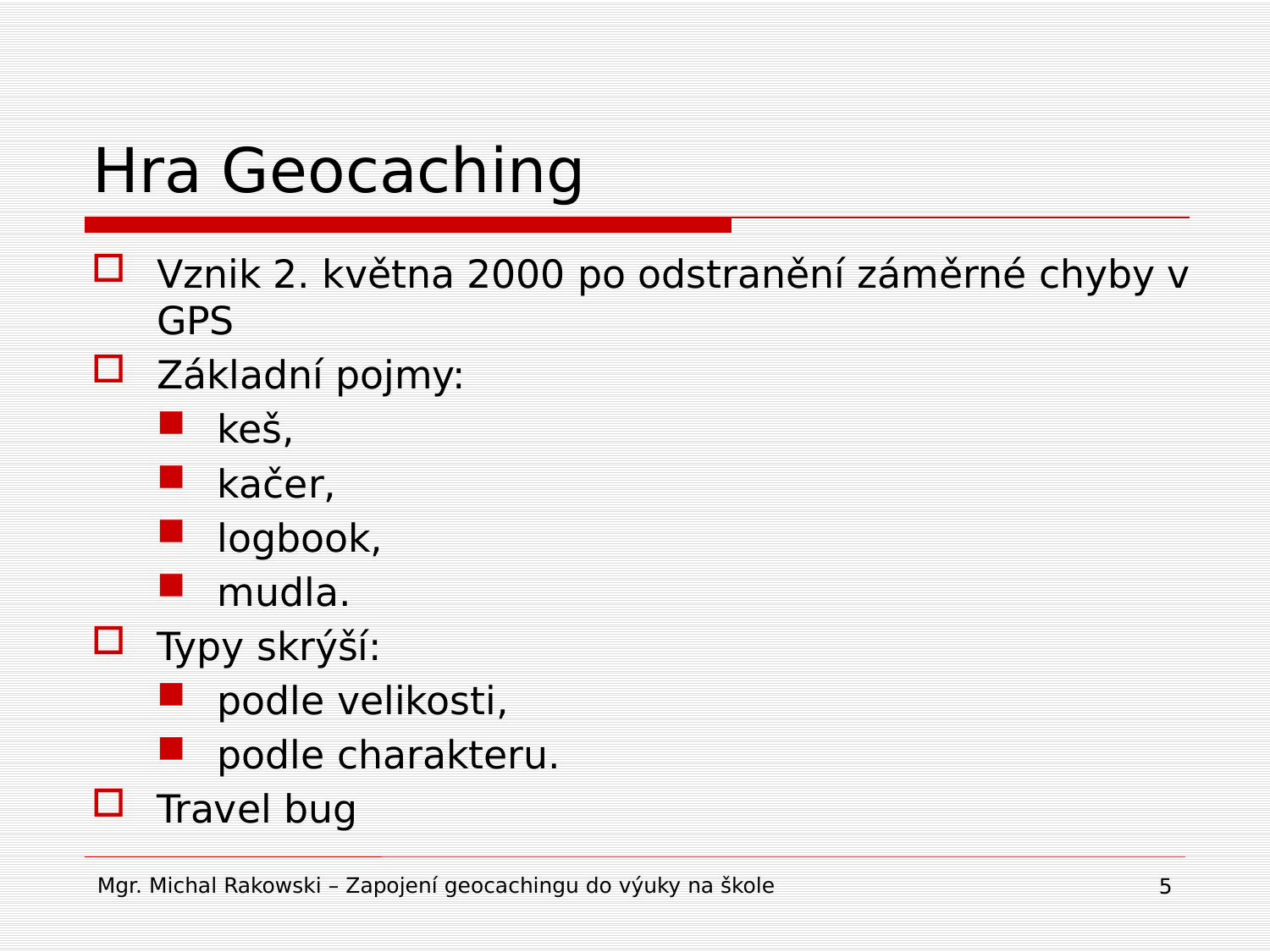

# Hra Geocaching
Vznik 2. května 2000 po odstranění záměrné chyby v GPS
Základní pojmy:
keš,
kačer,
logbook,
mudla.
Typy skrýší:
podle velikosti,
podle charakteru.
Travel bug
Mgr. Michal Rakowski – Zapojení geocachingu do výuky na škole
5